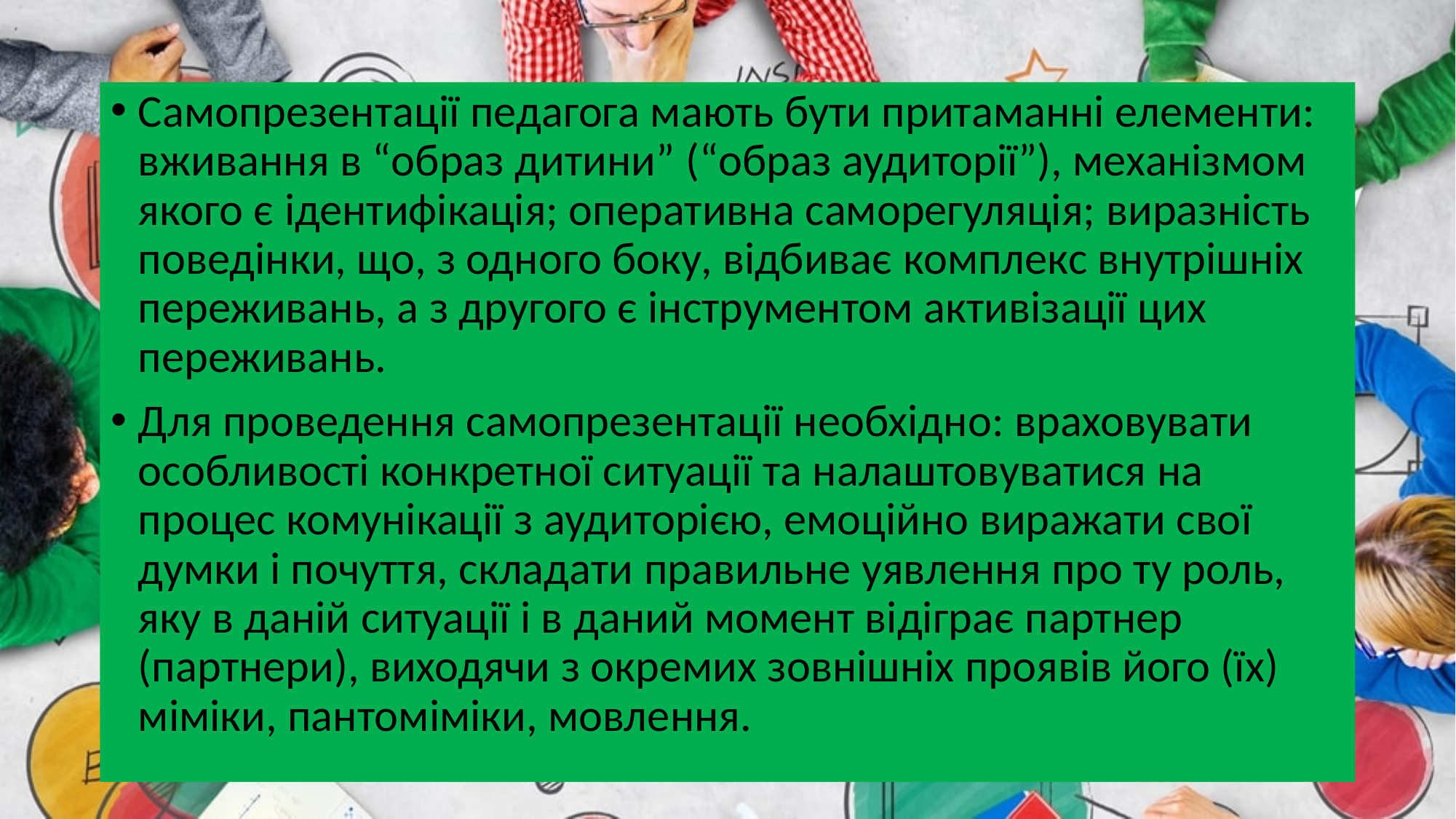

Самопрезентації педагога мають бути притаманні елементи: вживання в “образ дитини” (“образ аудиторії”), механізмом якого є ідентифікація; оперативна саморегуляція; виразність поведінки, що, з одного боку, відбиває комплекс внутрішніх переживань, а з другого є інструментом активізації цих переживань.
Для проведення самопрезентації необхідно: враховувати особливості конкретної ситуації та налаштовуватися на процес комунікації з аудиторією, емоційно виражати свої думки і почуття, складати правильне уявлення про ту роль, яку в даній ситуації і в даний момент відіграє партнер (партнери), виходячи з окремих зовнішніх проявів його (їх) міміки, пантоміміки, мовлення.